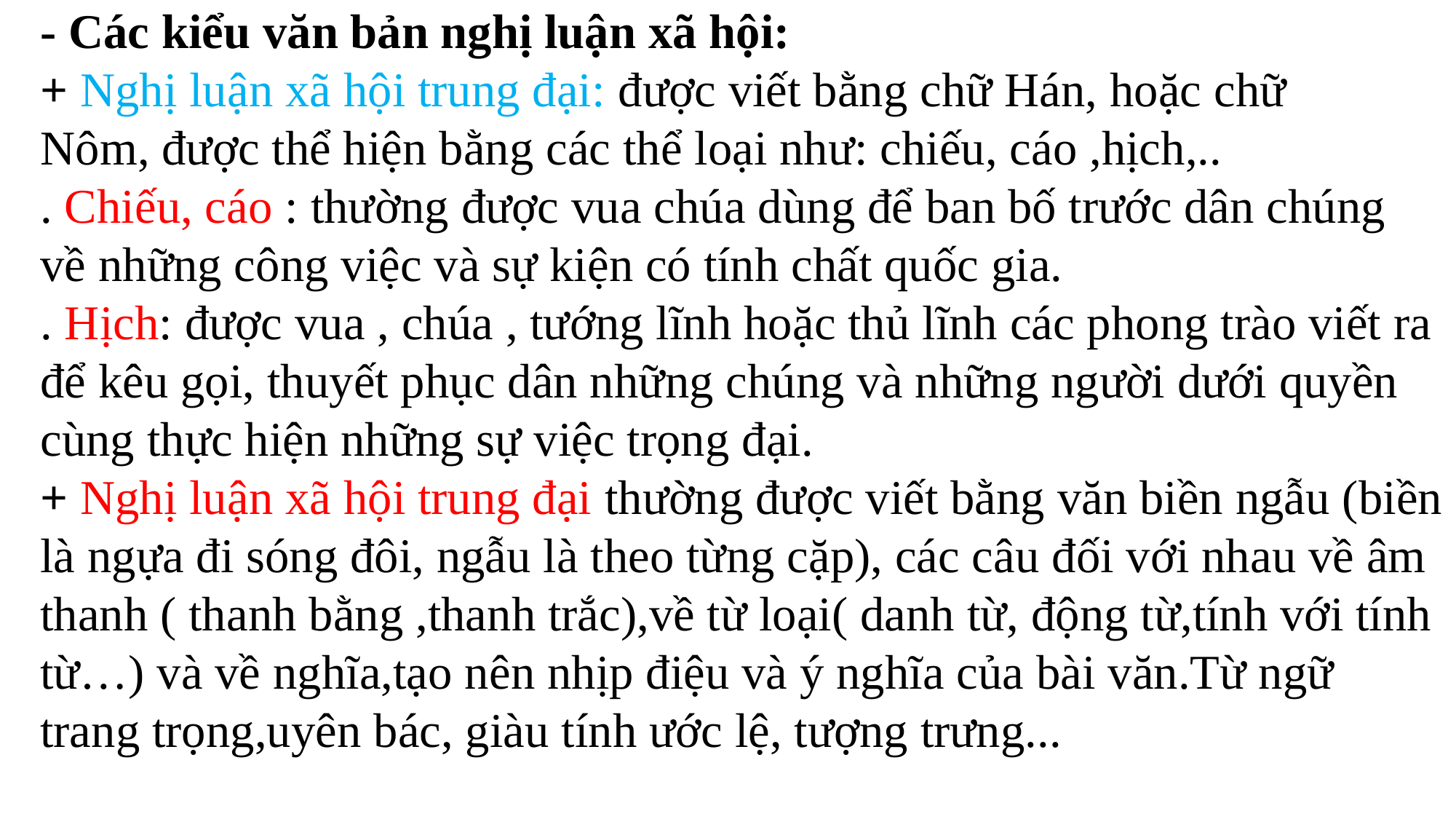

- Các kiểu văn bản nghị luận xã hội:
+ Nghị luận xã hội trung đại: được viết bằng chữ Hán, hoặc chữ
Nôm, được thể hiện bằng các thể loại như: chiếu, cáo ,hịch,..
. Chiếu, cáo : thường được vua chúa dùng để ban bố trước dân chúng    về những công việc và sự kiện có tính chất quốc gia.
. Hịch: được vua , chúa , tướng lĩnh hoặc thủ lĩnh các phong trào viết ra
để kêu gọi, thuyết phục dân những chúng và những người dưới quyền
cùng thực hiện những sự việc trọng đại.
+ Nghị luận xã hội trung đại thường được viết bằng văn biền ngẫu (biền là ngựa đi sóng đôi, ngẫu là theo từng cặp), các câu đối với nhau về âm thanh ( thanh bằng ,thanh trắc),về từ loại( danh từ, động từ,tính với tính từ…) và về nghĩa,tạo nên nhịp điệu và ý nghĩa của bài văn.Từ ngữ trang trọng,uyên bác, giàu tính ước lệ, tượng trưng...